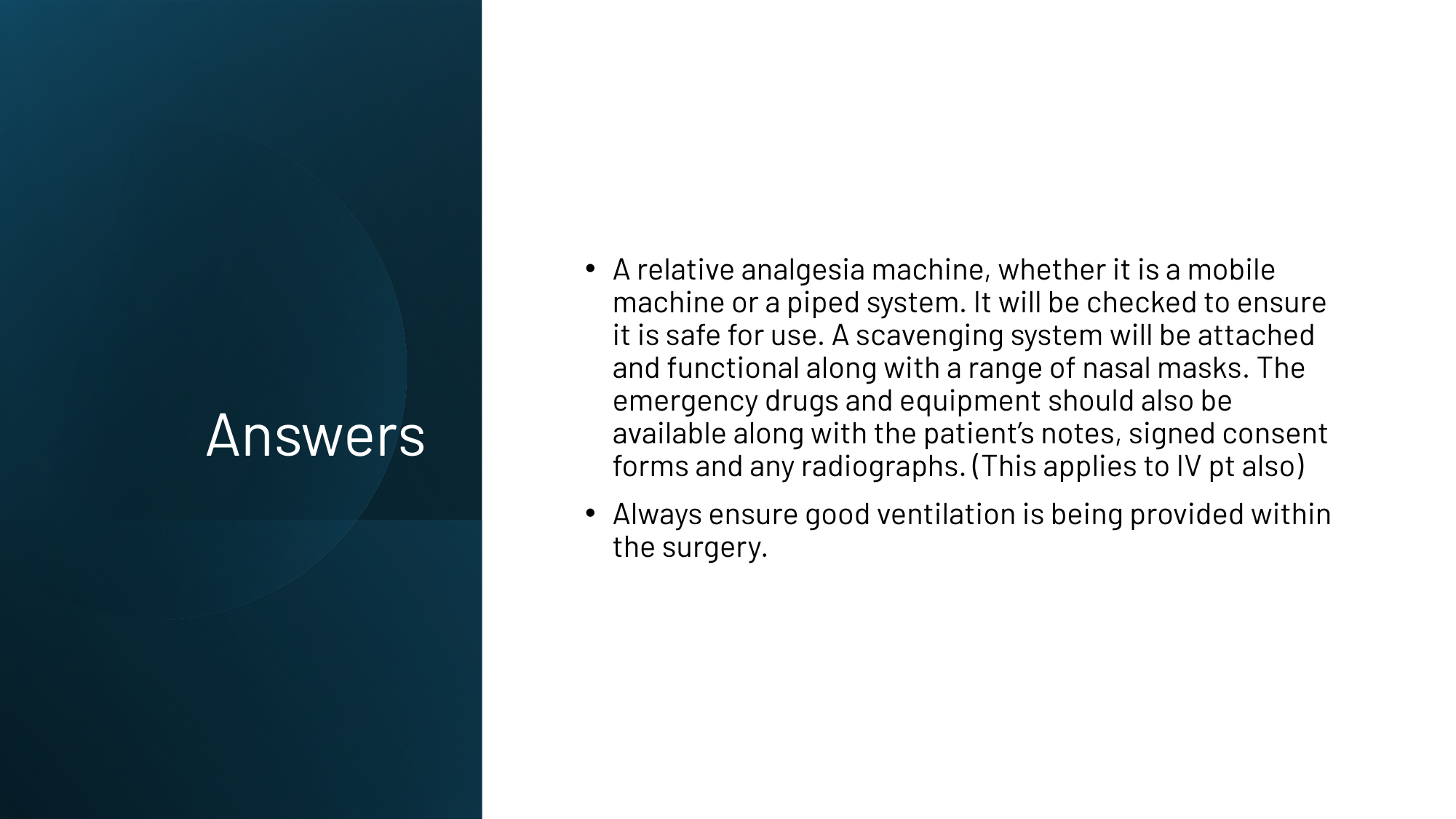

# Answers
A relative analgesia machine, whether it is a mobile machine or a piped system. It will be checked to ensure it is safe for use. A scavenging system will be attached and functional along with a range of nasal masks. The emergency drugs and equipment should also be available along with the patient’s notes, signed consent forms and any radiographs. (This applies to IV pt also)
Always ensure good ventilation is being provided within the surgery.